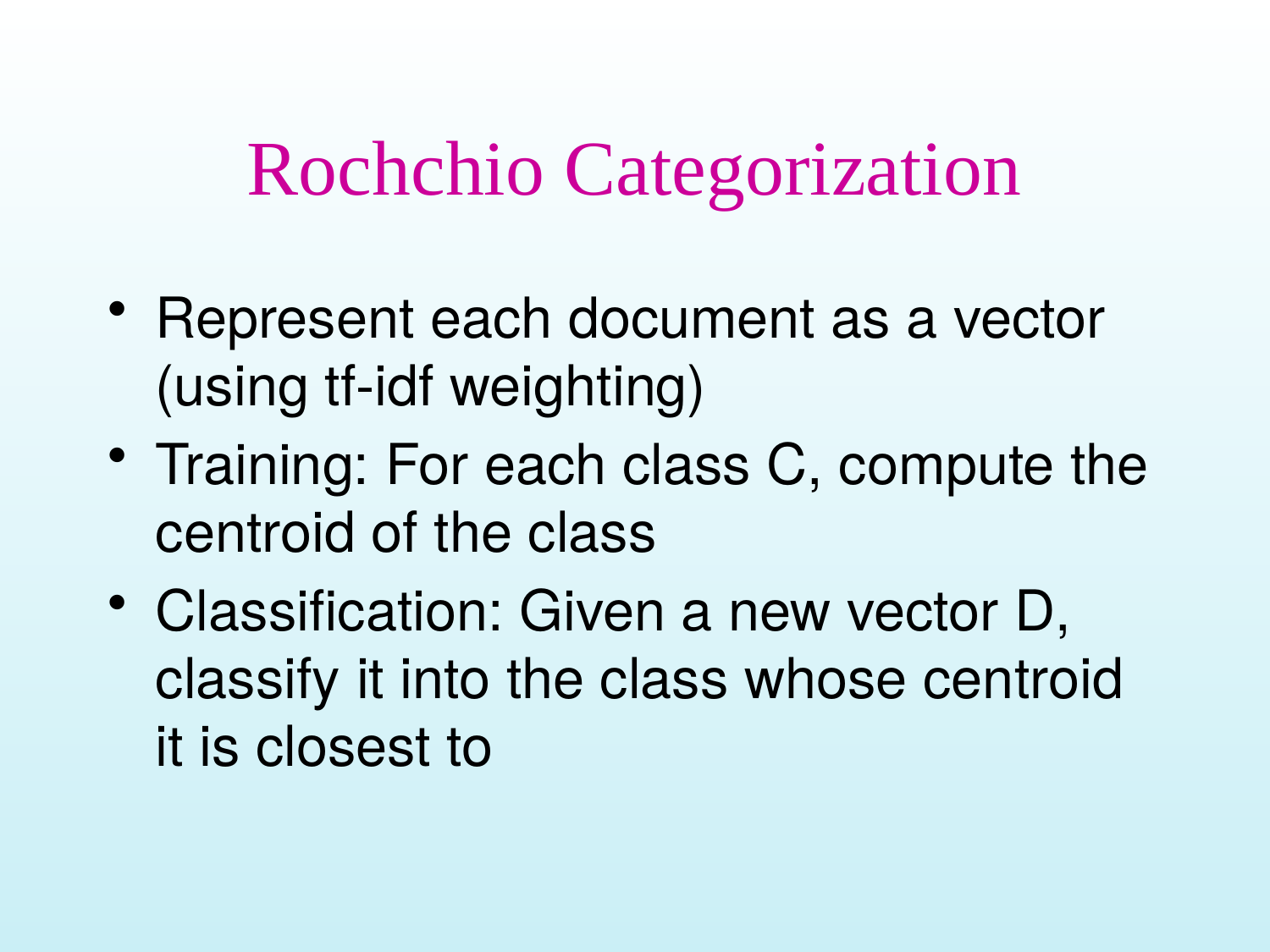

# Rochchio Categorization
Represent each document as a vector (using tf-idf weighting)
Training: For each class C, compute the centroid of the class
Classification: Given a new vector D, classify it into the class whose centroid it is closest to